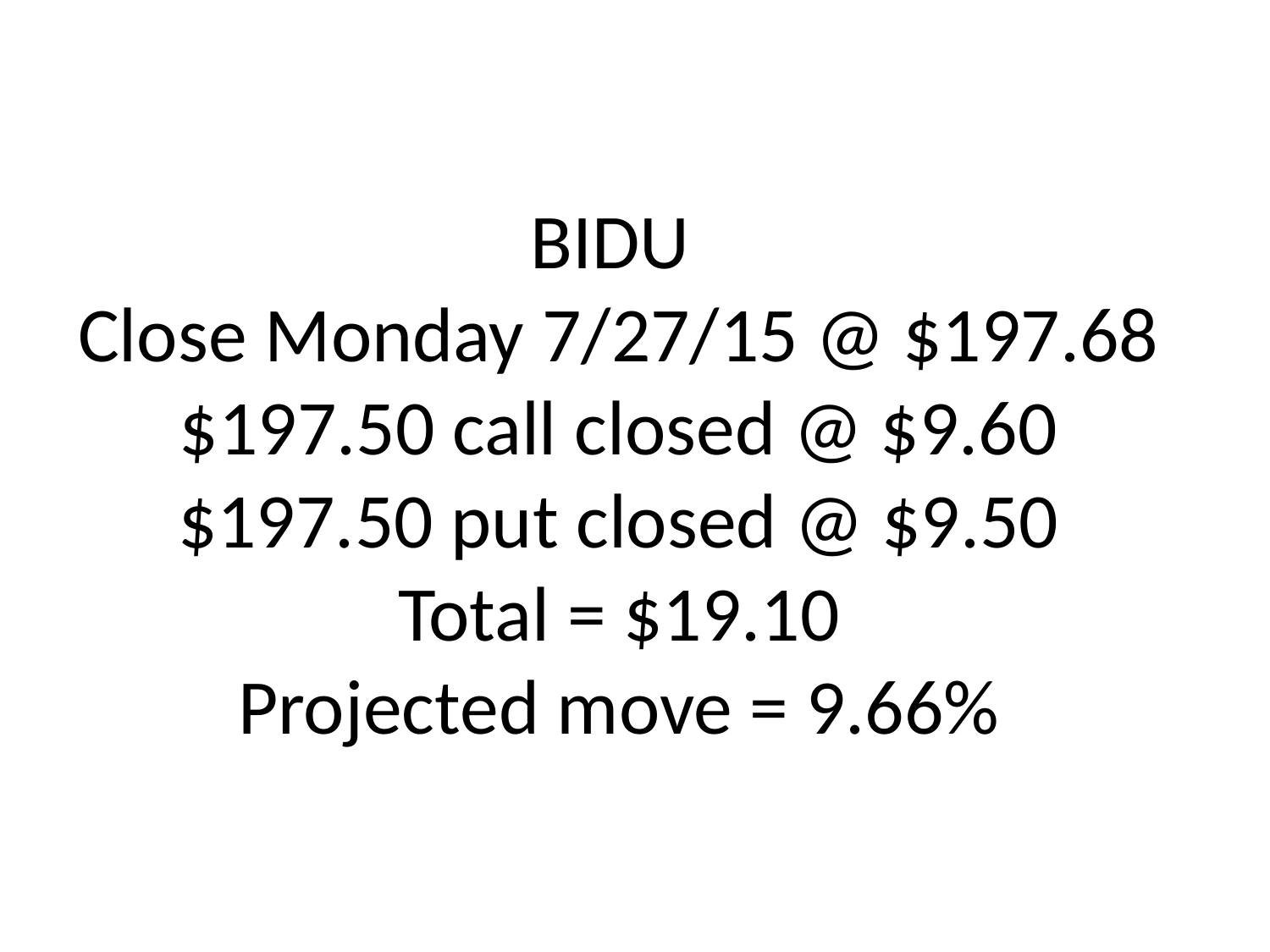

# BIDU Close Monday 7/27/15 @ $197.68 $197.50 call closed @ $9.60 $197.50 put closed @ $9.50 Total = $19.10 Projected move = 9.66%